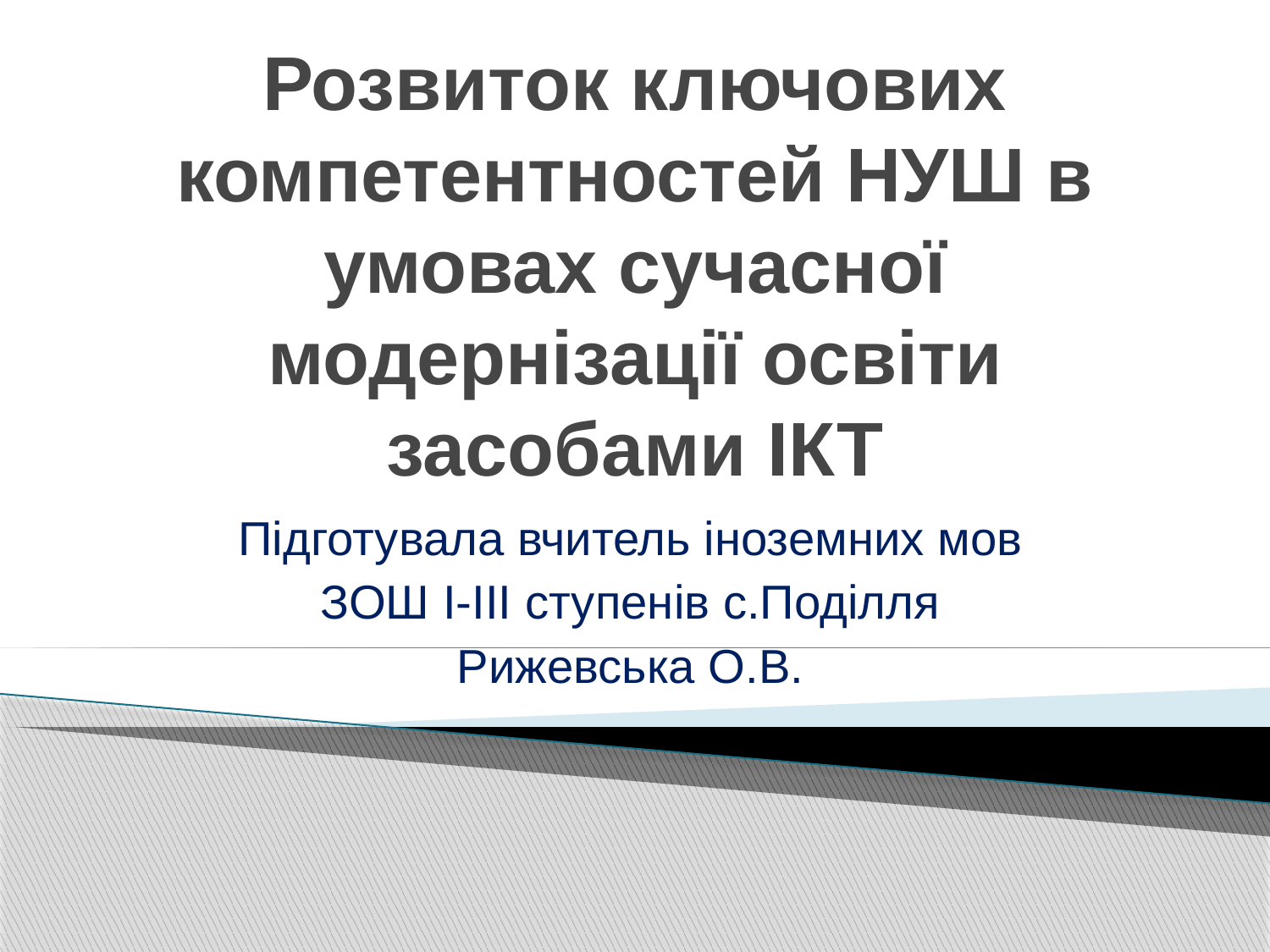

# Розвиток ключових компетентностей НУШ в умовах сучасної модернізації освіти засобами ІКТ
Підготувала вчитель іноземних мов
 ЗОШ І-ІІІ ступенів с.Поділля
Рижевська О.В.